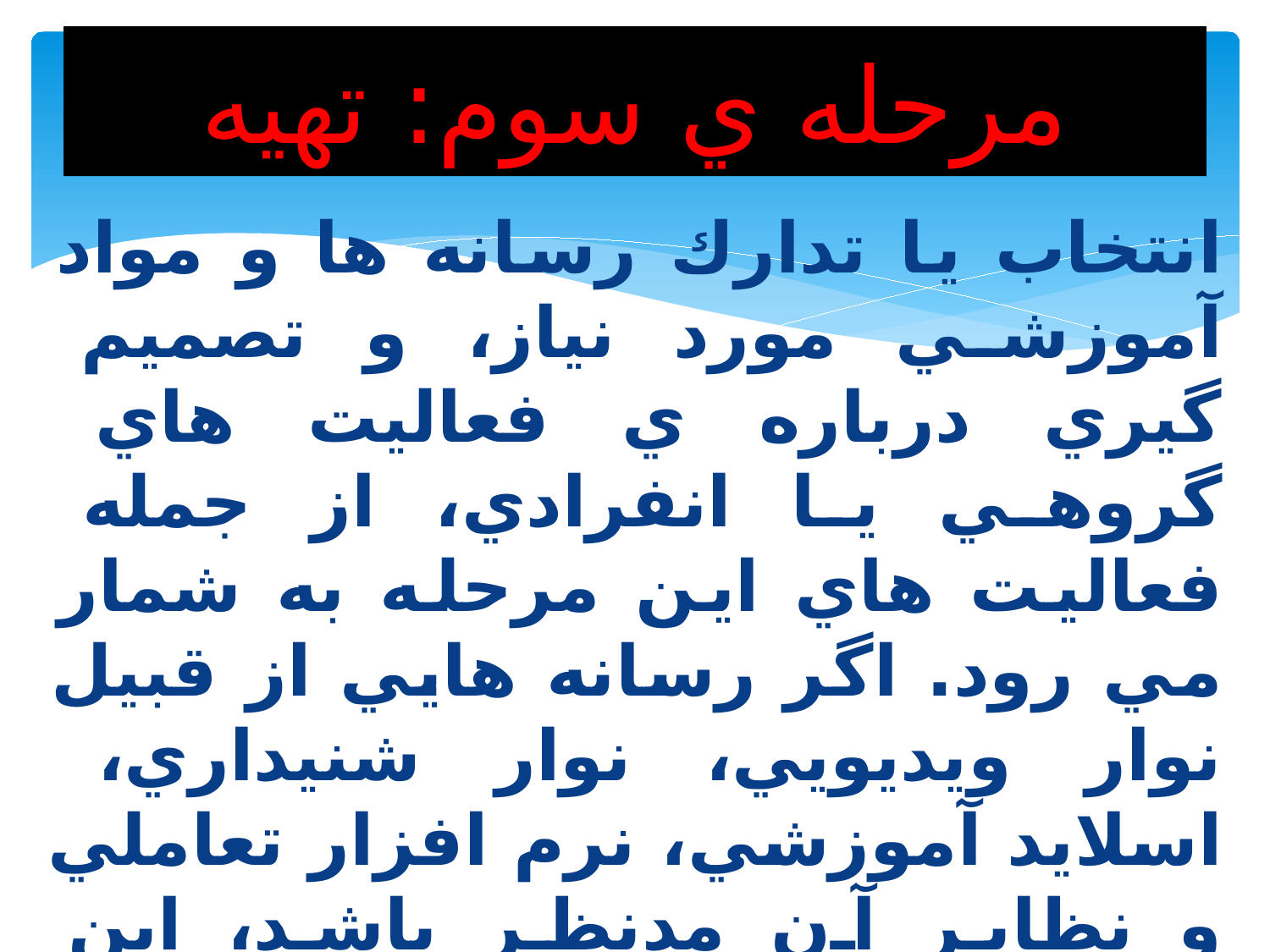

# مرحله ي سوم: تهيه
انتخاب يا تدارك رسانه ها و مواد آموزشي مورد نياز، و تصميم گيري درباره ي فعاليت هاي گروهي يا انفرادي، از جمله فعالیت هاي اين مرحله به شمار مي رود. اگر رسانه هايي از قبيل نوار ويديويي، نوار شنيداري، اسلايد آموزشي، نرم افزار تعاملي و نظاير آن مدنظر باشد، اين رسانه ها تهيه و توليد مي شوند.
هنگام تهيه ي رسانه هاي آموزشي مي توان از مشاركت دانش آموزان نيز سود جست.